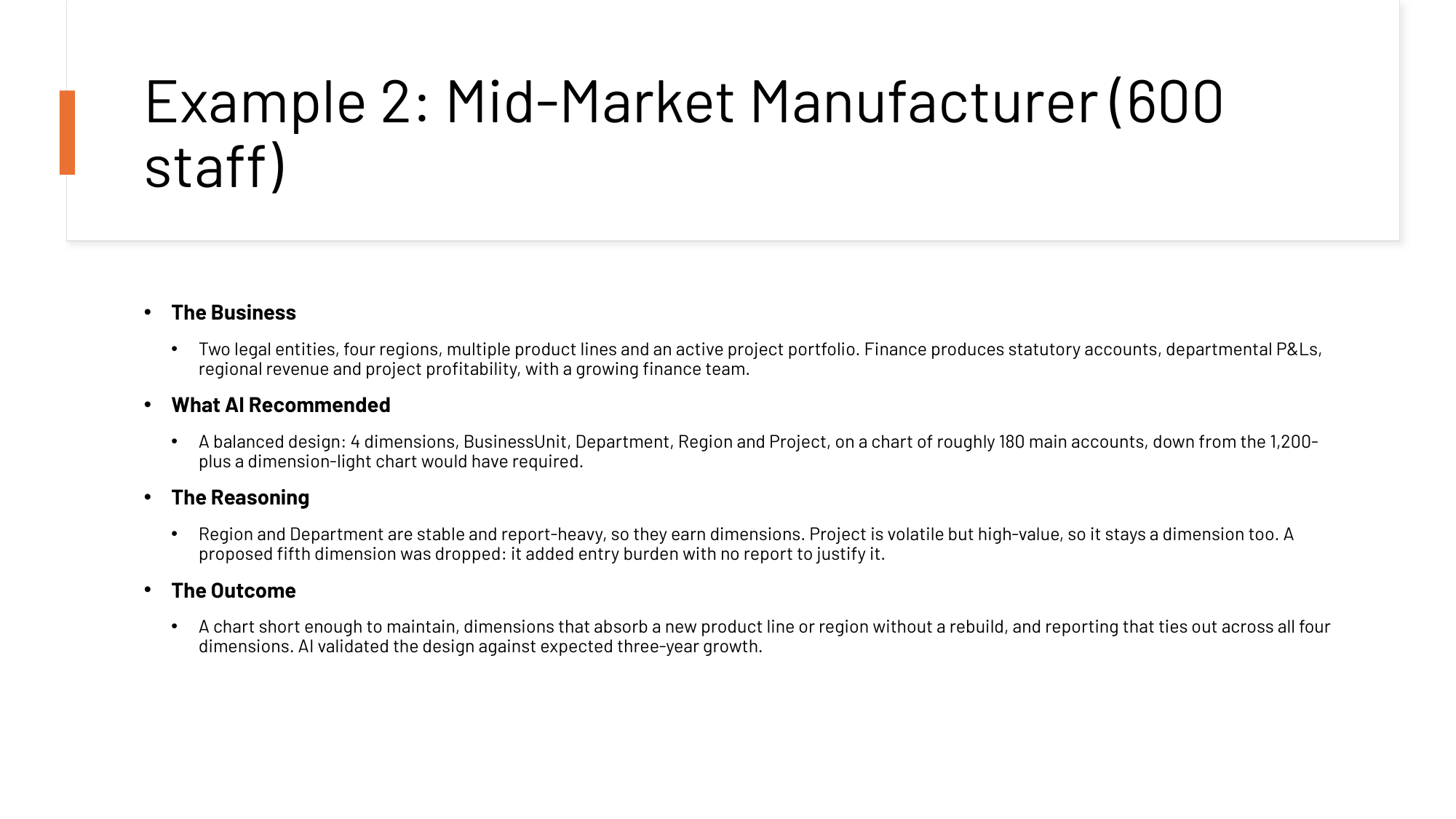

# Example 2: Mid-Market Manufacturer (600 staff)

The Business
Two legal entities, four regions, multiple product lines and an active project portfolio. Finance produces statutory accounts, departmental P&Ls, regional revenue and project profitability, with a growing finance team.
What AI Recommended
A balanced design: 4 dimensions, BusinessUnit, Department, Region and Project, on a chart of roughly 180 main accounts, down from the 1,200-plus a dimension-light chart would have required.
The Reasoning
Region and Department are stable and report-heavy, so they earn dimensions. Project is volatile but high-value, so it stays a dimension too. A proposed fifth dimension was dropped: it added entry burden with no report to justify it.
The Outcome
A chart short enough to maintain, dimensions that absorb a new product line or region without a rebuild, and reporting that ties out across all four dimensions. AI validated the design against expected three-year growth.